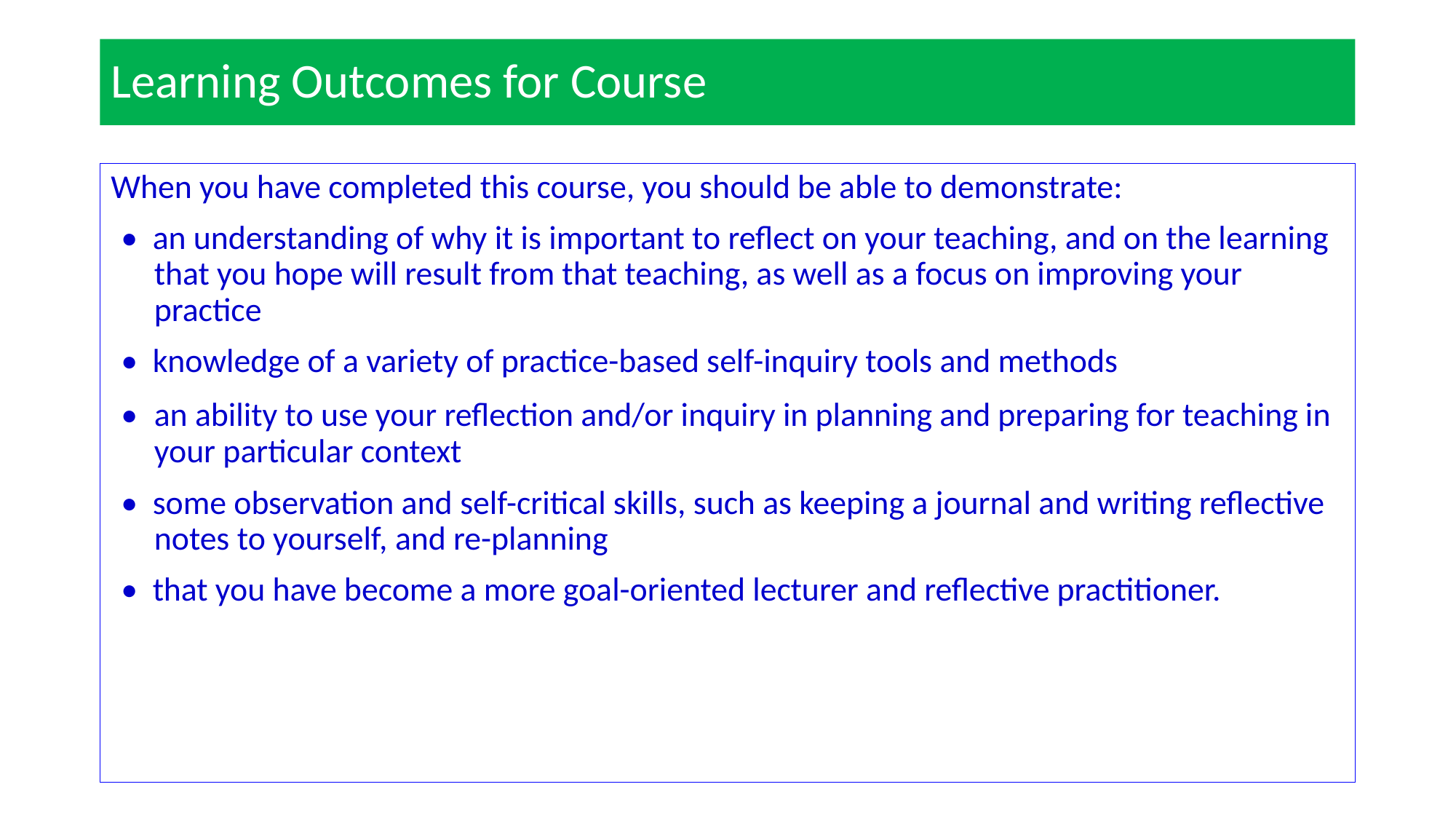

# Learning Outcomes for Course
When you have completed this course, you should be able to demonstrate:
•  an understanding of why it is important to reflect on your teaching, and on the learning that you hope will result from that teaching, as well as a focus on improving your practice
•  knowledge of a variety of practice-based self-inquiry tools and methods
•  an ability to use your reflection and/or inquiry in planning and preparing for teaching in your particular context
•  some observation and self-critical skills, such as keeping a journal and writing reflective notes to yourself, and re-planning
•  that you have become a more goal-oriented lecturer and reflective practitioner.